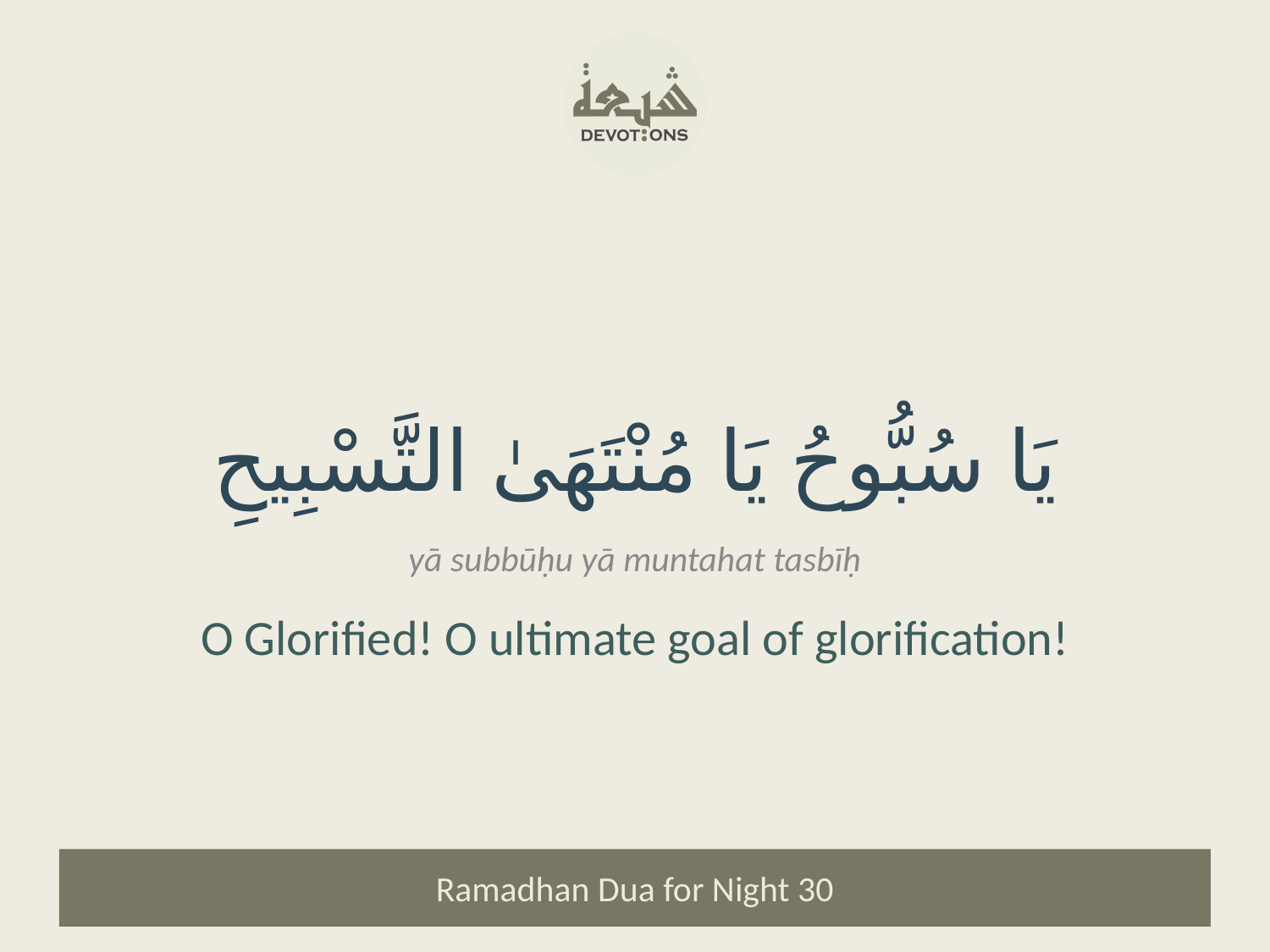

يَا سُبُّوحُ يَا مُنْتَهَىٰ التَّسْبِيحِ
yā subbūḥu yā muntahat tasbīḥ
O Glorified! O ultimate goal of glorification!
Ramadhan Dua for Night 30